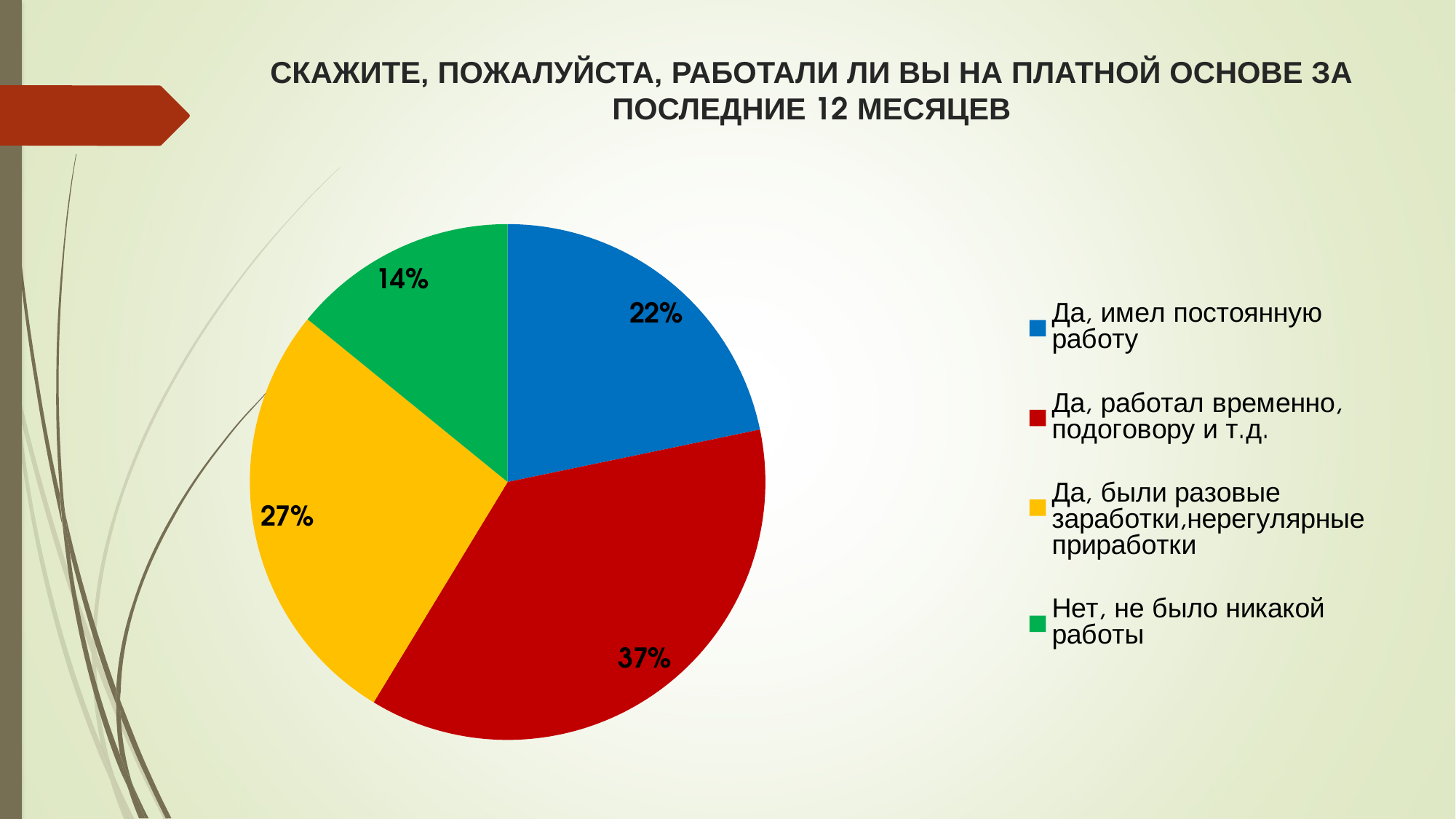

# СКАЖИТЕ, ПОЖАЛУЙСТА, РАБОТАЛИ ЛИ ВЫ НА ПЛАТНОЙ ОСНОВЕ ЗА ПОСЛЕДНИЕ 12 МЕСЯЦЕВ

### Chart

| Category | Ряд 1 |
|---|---|
| Да, имел постоянную работу | 20.0 |
| Да, работал временно, подоговору и т.д. | 34.0 |
| Да, были разовые заработки,нерегулярные приработки | 25.0 |
| Нет, не было никакой работы | 13.0 |